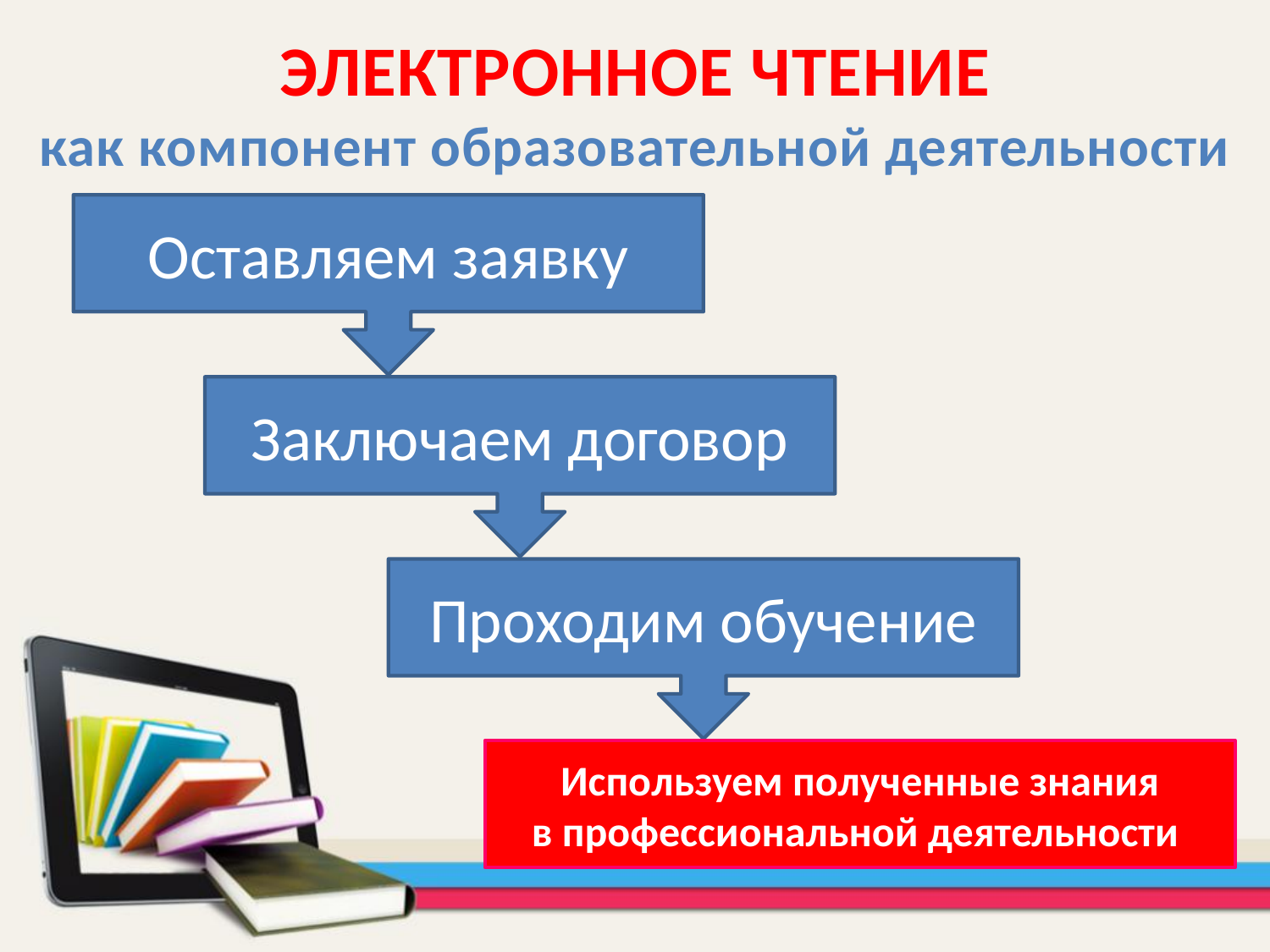

ЭЛЕКТРОННОЕ ЧТЕНИЕ
как компонент образовательной деятельности
Оставляем заявку
Заключаем договор
Проходим обучение
Используем полученные знания
в профессиональной деятельности